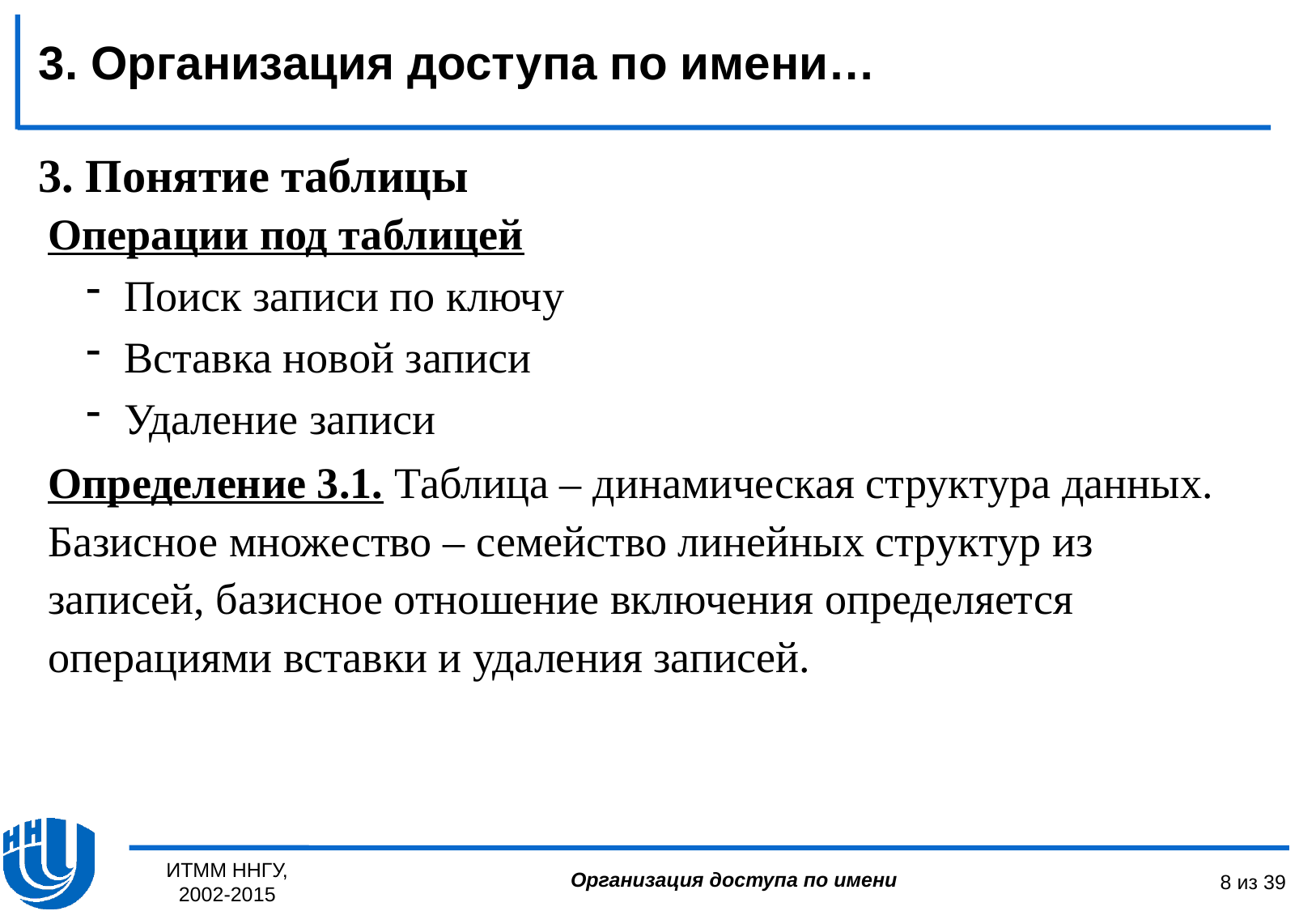

3. Организация доступа по имени…
3. Понятие таблицы
Операции под таблицей
Поиск записи по ключу
Вставка новой записи
Удаление записи
Определение 3.1. Таблица – динамическая структура данных. Базисное множество – семейство линейных структур из записей, базисное отношение включения определяется операциями вставки и удаления записей.

ИТММ ННГУ, 2002-2015
8 из 39
Организация доступа по имени